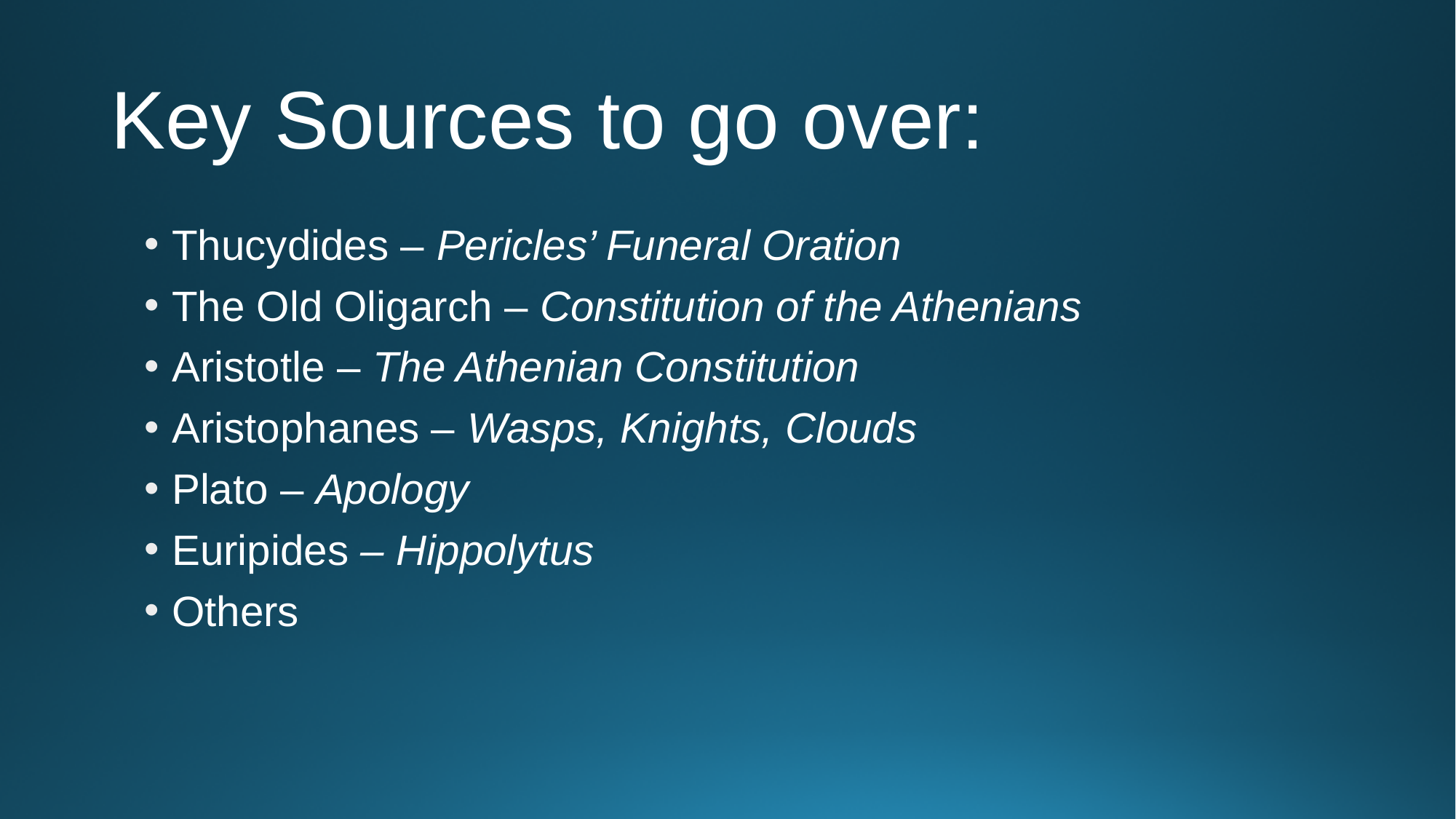

# Key Sources to go over:
Thucydides – Pericles’ Funeral Oration
The Old Oligarch – Constitution of the Athenians
Aristotle – The Athenian Constitution
Aristophanes – Wasps, Knights, Clouds
Plato – Apology
Euripides – Hippolytus
Others